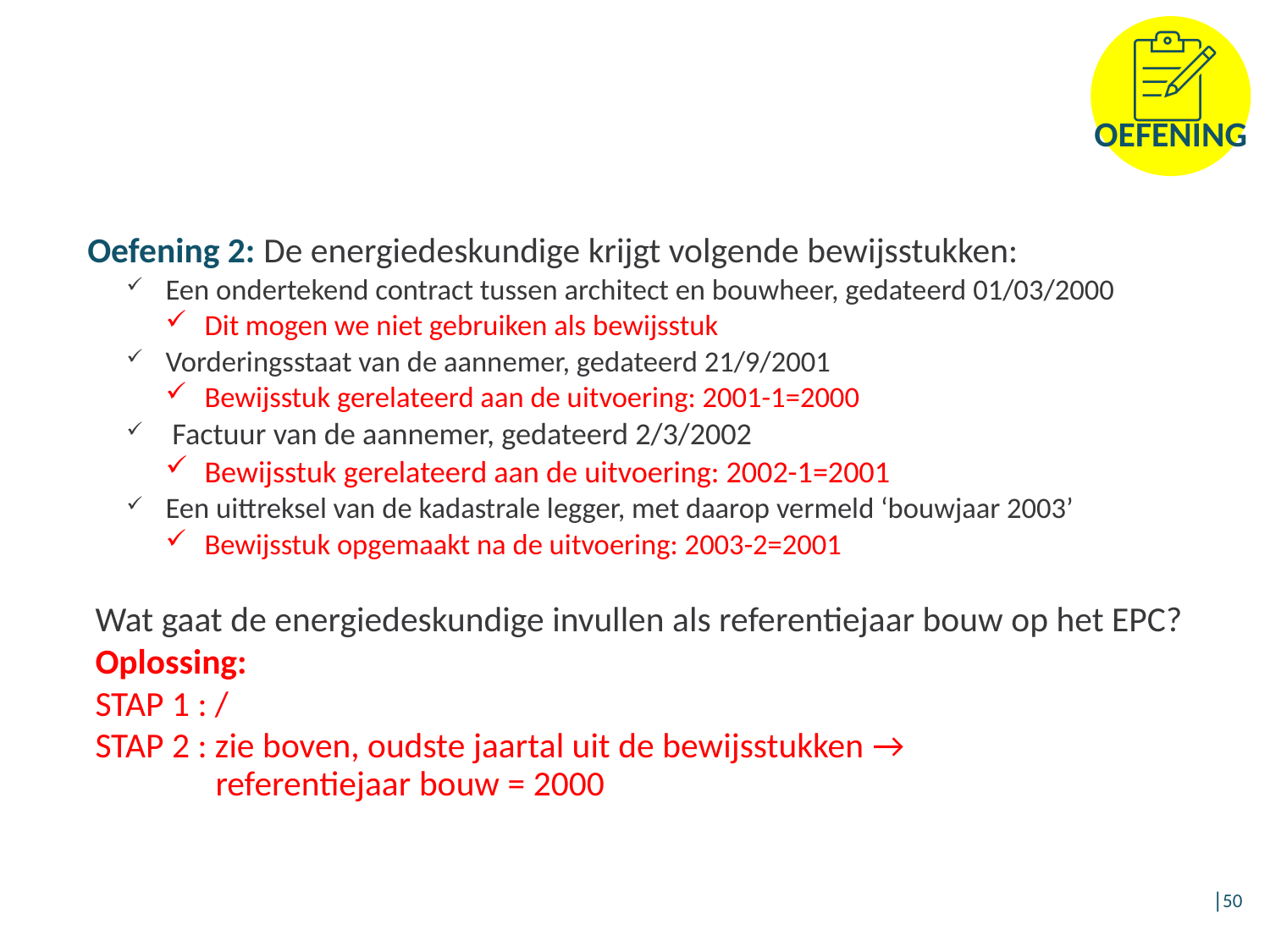

Oefening 2: De energiedeskundige krijgt volgende bewijsstukken:
Een ondertekend contract tussen architect en bouwheer, gedateerd 01/03/2000
Dit mogen we niet gebruiken als bewijsstuk
Vorderingsstaat van de aannemer, gedateerd 21/9/2001
Bewijsstuk gerelateerd aan de uitvoering: 2001-1=2000
 Factuur van de aannemer, gedateerd 2/3/2002
Bewijsstuk gerelateerd aan de uitvoering: 2002-1=2001
Een uittreksel van de kadastrale legger, met daarop vermeld ‘bouwjaar 2003’
Bewijsstuk opgemaakt na de uitvoering: 2003-2=2001

Wat gaat de energiedeskundige invullen als referentiejaar bouw op het EPC?
Oplossing:
STAP 1 : /
STAP 2 : zie boven, oudste jaartal uit de bewijsstukken →
               referentiejaar bouw = 2000

│50